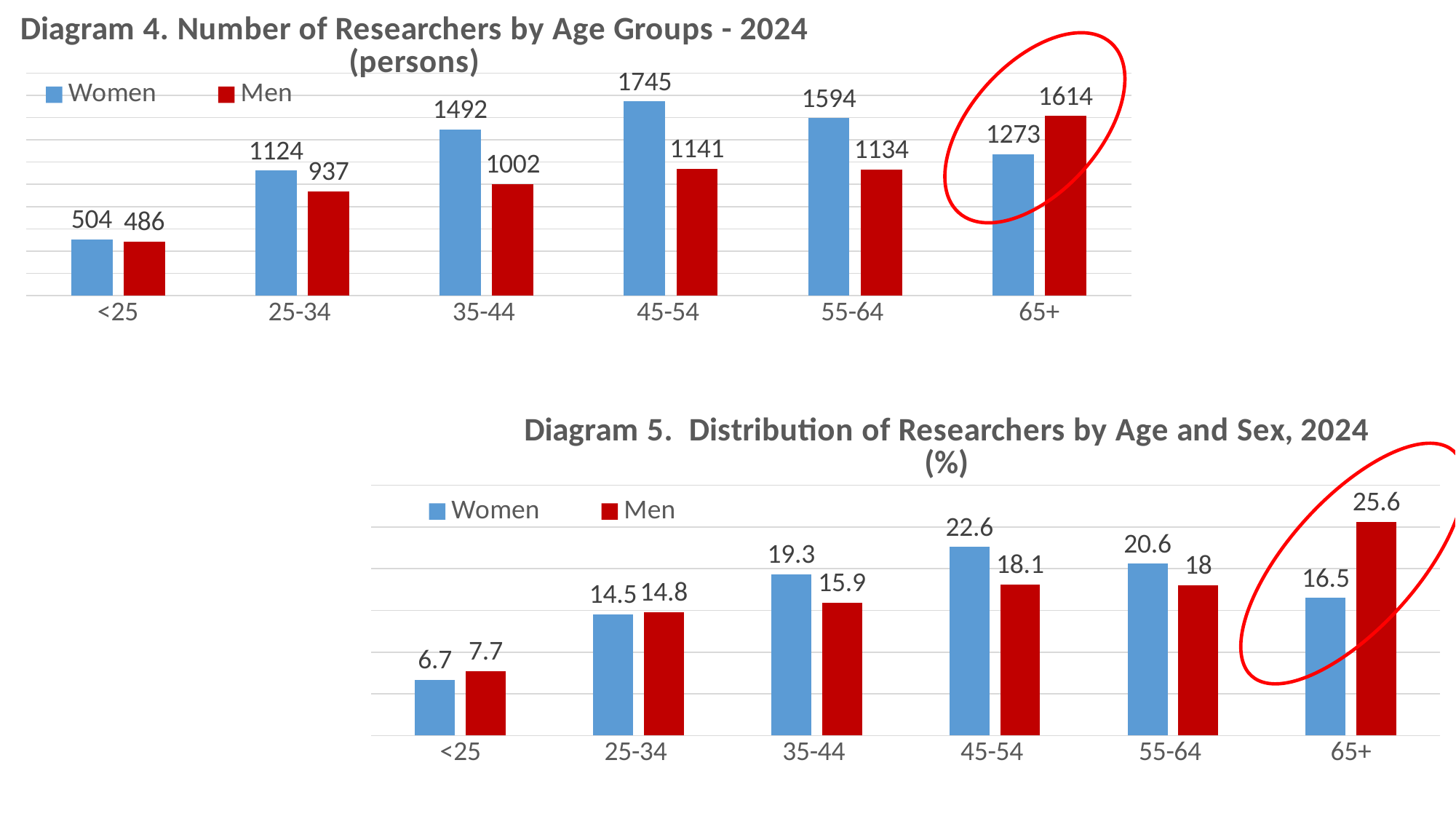

### Chart: Diagram 4. Number of Researchers by Age Groups - 2024 (persons)

| Category | Women | Men |
|---|---|---|
| <25 | 504.0 | 486.0 |
| 25-34  | 1124.0 | 937.0 |
| 35-44  | 1492.0 | 1002.0 |
| 45-54  | 1745.0 | 1141.0 |
| 55-64  | 1594.0 | 1134.0 |
| 65+ | 1273.0 | 1614.0 |

### Chart: Diagram 5.  Distribution of Researchers by Age and Sex, 2024 (%)

| Category | Women | Men |
|---|---|---|
| <25 | 6.7 | 7.7 |
| 25-34  | 14.5 | 14.8 |
| 35-44  | 19.3 | 15.9 |
| 45-54  | 22.6 | 18.1 |
| 55-64  | 20.6 | 18.0 |
| 65+ | 16.5 | 25.6 |